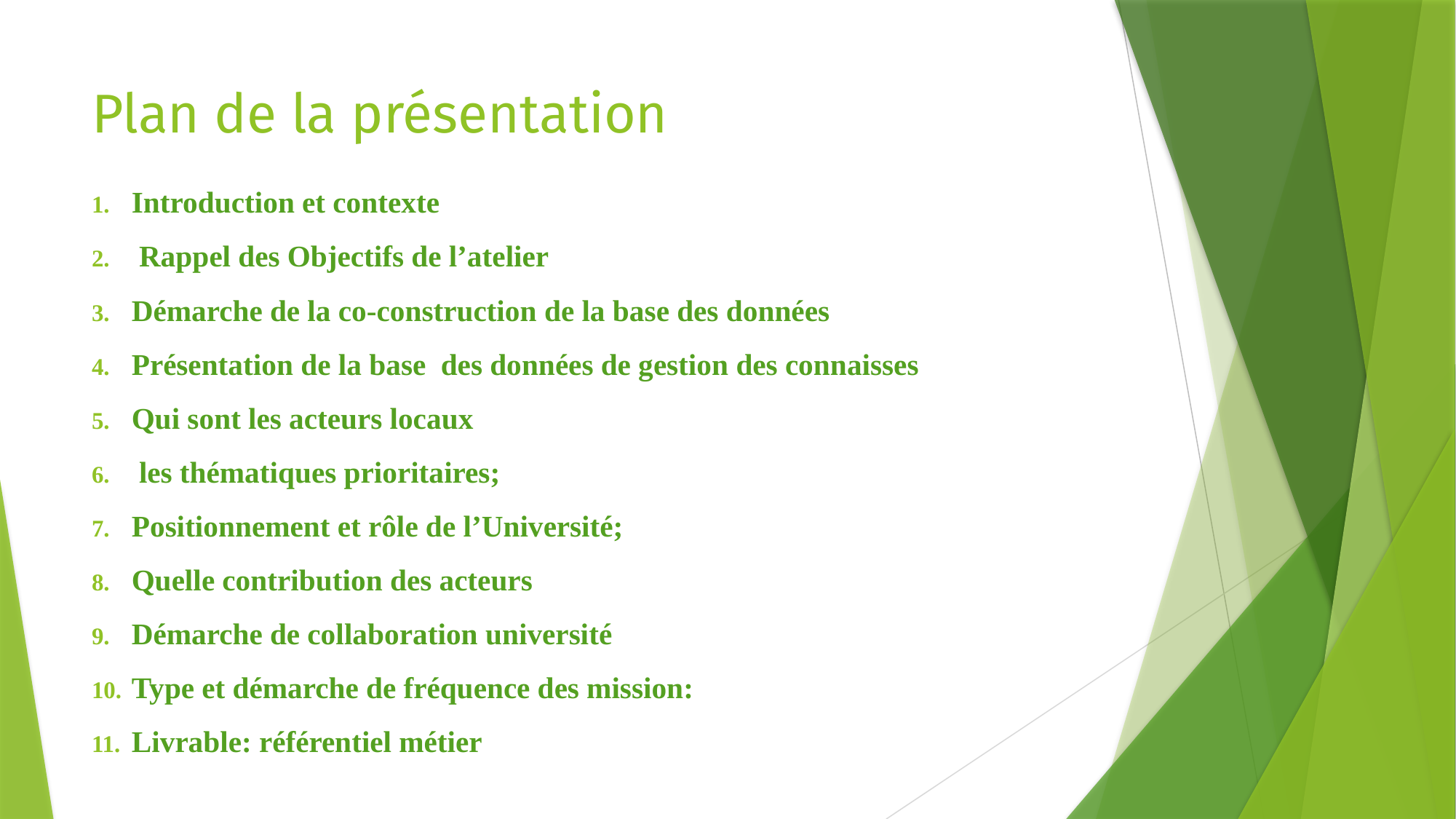

# Plan de la présentation
Introduction et contexte
 Rappel des Objectifs de l’atelier
Démarche de la co-construction de la base des données
Présentation de la base  des données de gestion des connaisses
Qui sont les acteurs locaux
 les thématiques prioritaires;
Positionnement et rôle de l’Université;
Quelle contribution des acteurs
Démarche de collaboration université
Type et démarche de fréquence des mission:
Livrable: référentiel métier